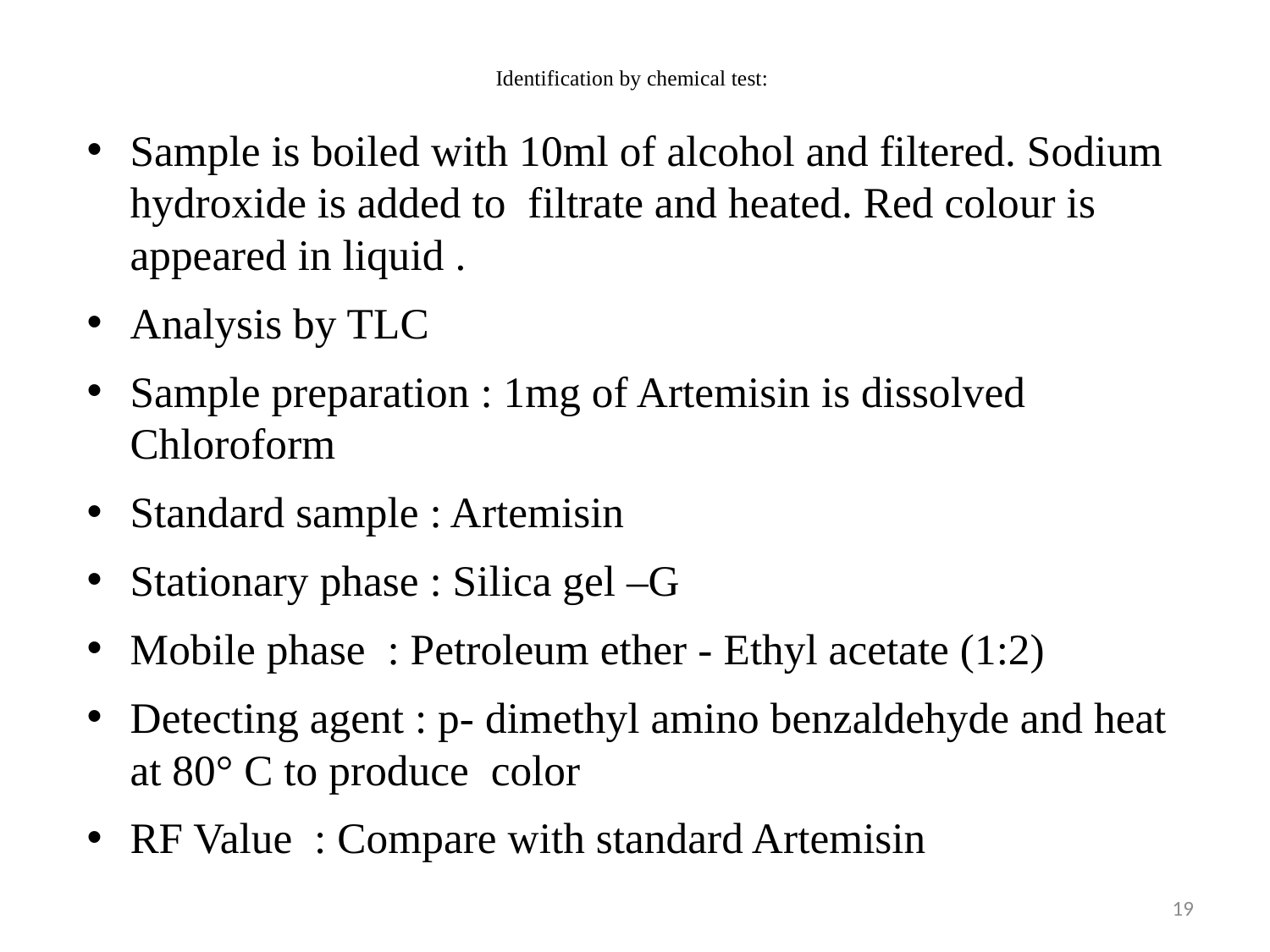

# Identification by chemical test:
Sample is boiled with 10ml of alcohol and filtered. Sodium hydroxide is added to  filtrate and heated. Red colour is appeared in liquid .
Analysis by TLC
Sample preparation : 1mg of Artemisin is dissolved Chloroform
Standard sample : Artemisin
Stationary phase : Silica gel –G
Mobile phase  : Petroleum ether - Ethyl acetate (1:2)
Detecting agent : p- dimethyl amino benzaldehyde and heat at 80° C to produce  color
RF Value  : Compare with standard Artemisin
19